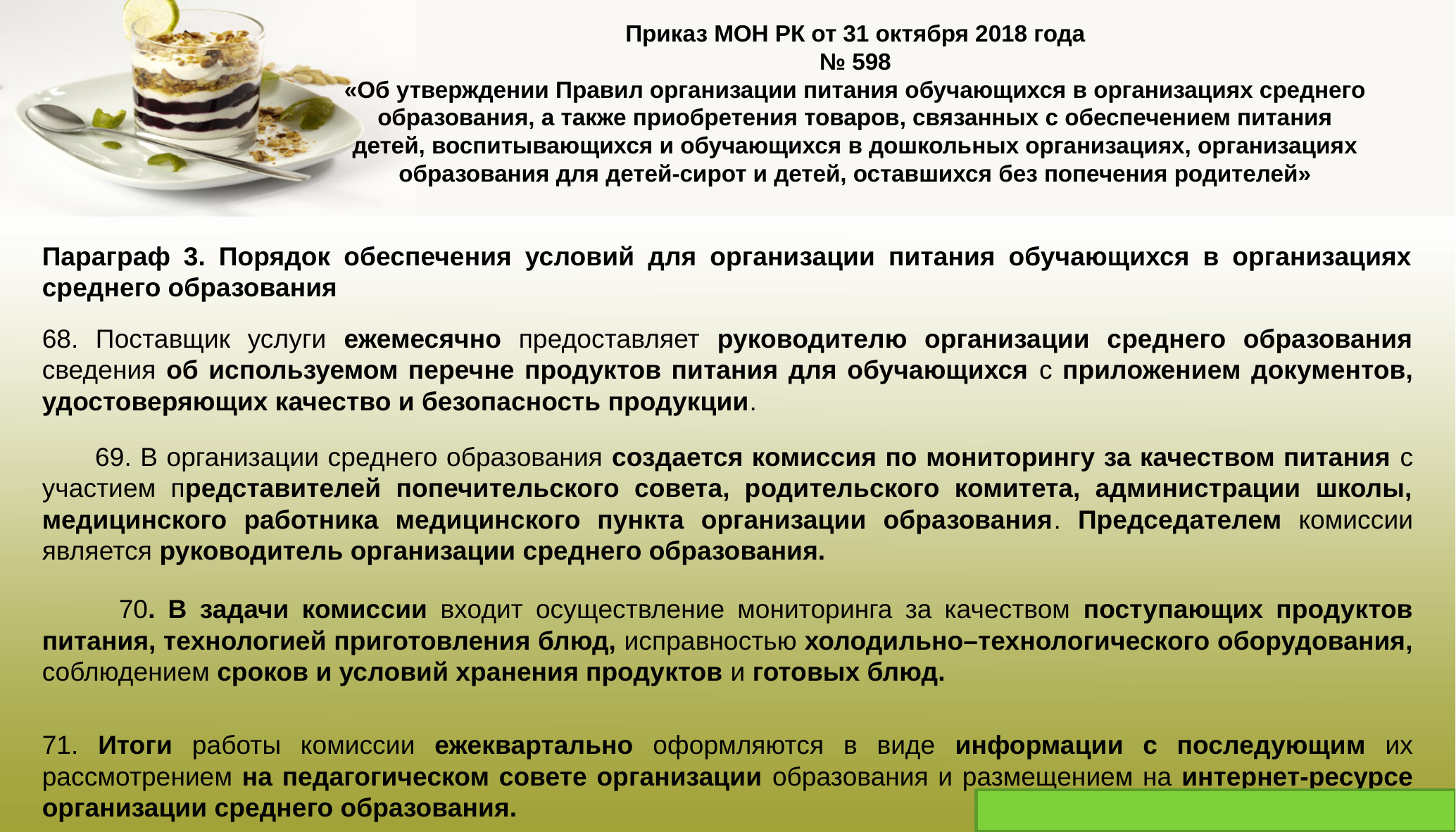

# Приказ МОН РК от 31 октября 2018 года № 598 «Об утверждении Правил организации питания обучающихся в организациях среднего образования, а также приобретения товаров, связанных с обеспечением питания детей, воспитывающихся и обучающихся в дошкольных организациях, организациях образования для детей-сирот и детей, оставшихся без попечения родителей»
Параграф 3. Порядок обеспечения условий для организации питания обучающихся в организациях среднего образования

68. Поставщик услуги ежемесячно предоставляет руководителю организации среднего образования сведения об используемом перечне продуктов питания для обучающихся с приложением документов, удостоверяющих качество и безопасность продукции.

      69. В организации среднего образования создается комиссия по мониторингу за качеством питания с участием представителей попечительского совета, родительского комитета, администрации школы, медицинского работника медицинского пункта организации образования. Председателем комиссии является руководитель организации среднего образования.

      70. В задачи комиссии входит осуществление мониторинга за качеством поступающих продуктов питания, технологией приготовления блюд, исправностью холодильно–технологического оборудования, соблюдением сроков и условий хранения продуктов и готовых блюд.

71. Итоги работы комиссии ежеквартально оформляются в виде информации с последующим их рассмотрением на педагогическом совете организации образования и размещением на интернет-ресурсе организации среднего образования.